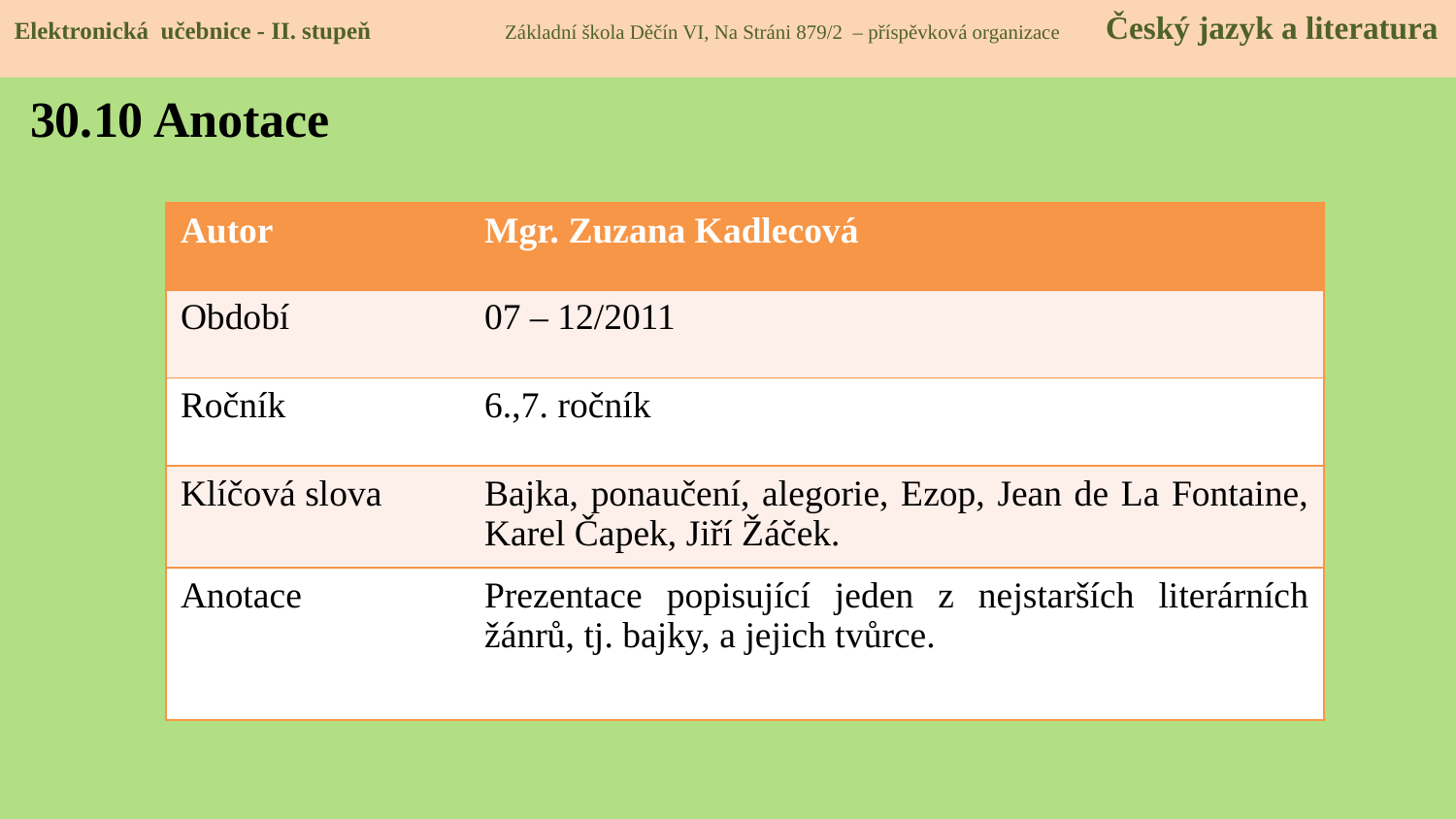

Elektronická  učebnice - II. stupeň                      Základní škola Děčín VI, Na Stráni 879/2  – příspěvková organizace         Český jazyk a literatura

 30.10 Anotace
| Autor | Mgr. Zuzana Kadlecová |
| --- | --- |
| Období | 07 – 12/2011 |
| Ročník | 6.,7. ročník |
| Klíčová slova | Bajka, ponaučení, alegorie, Ezop, Jean de La Fontaine, Karel Čapek, Jiří Žáček. |
| Anotace | Prezentace popisující jeden z nejstarších literárních žánrů, tj. bajky, a jejich tvůrce. |